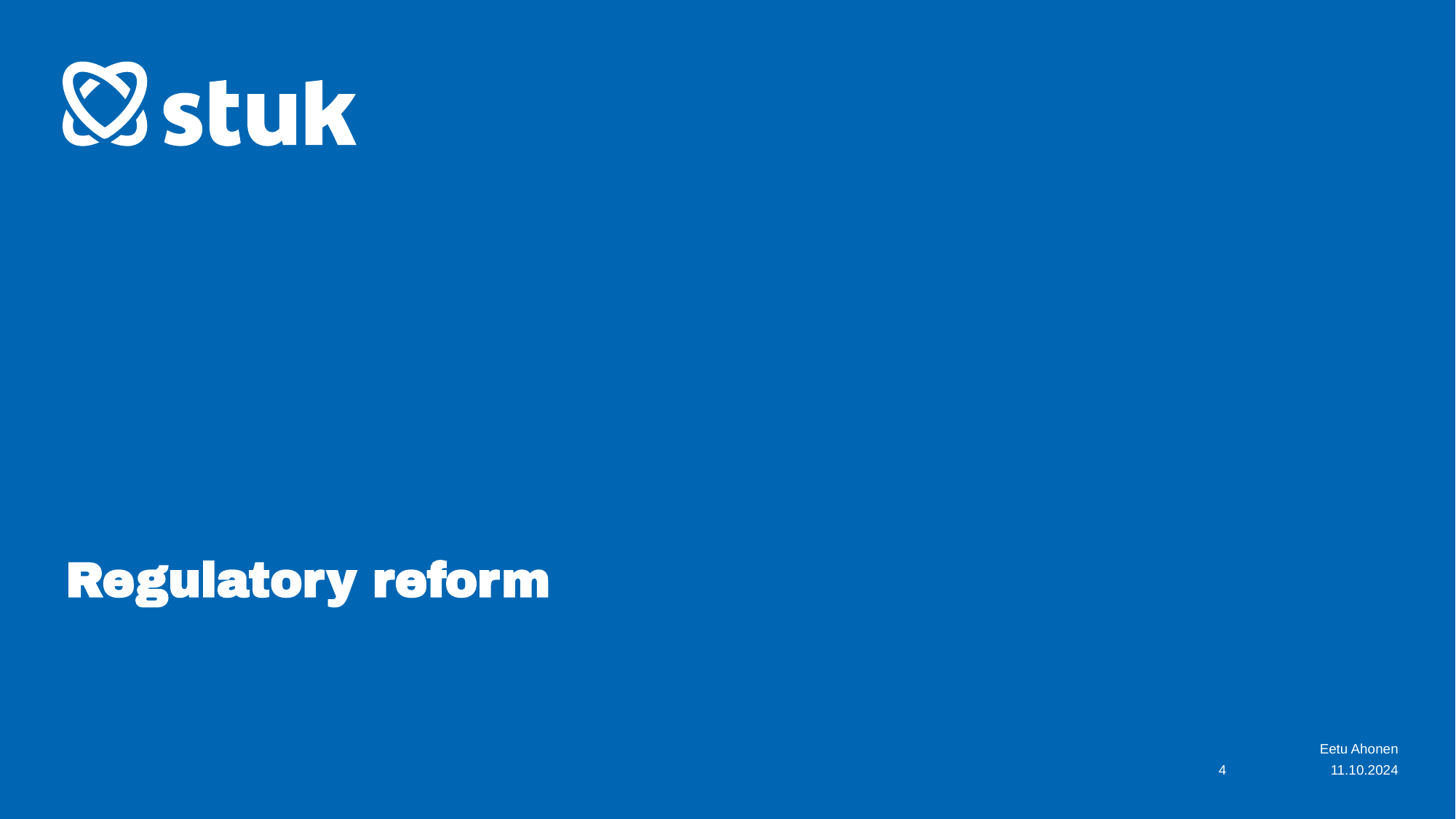

# Regulatory reform

Eetu Ahonen
4
11.10.2024